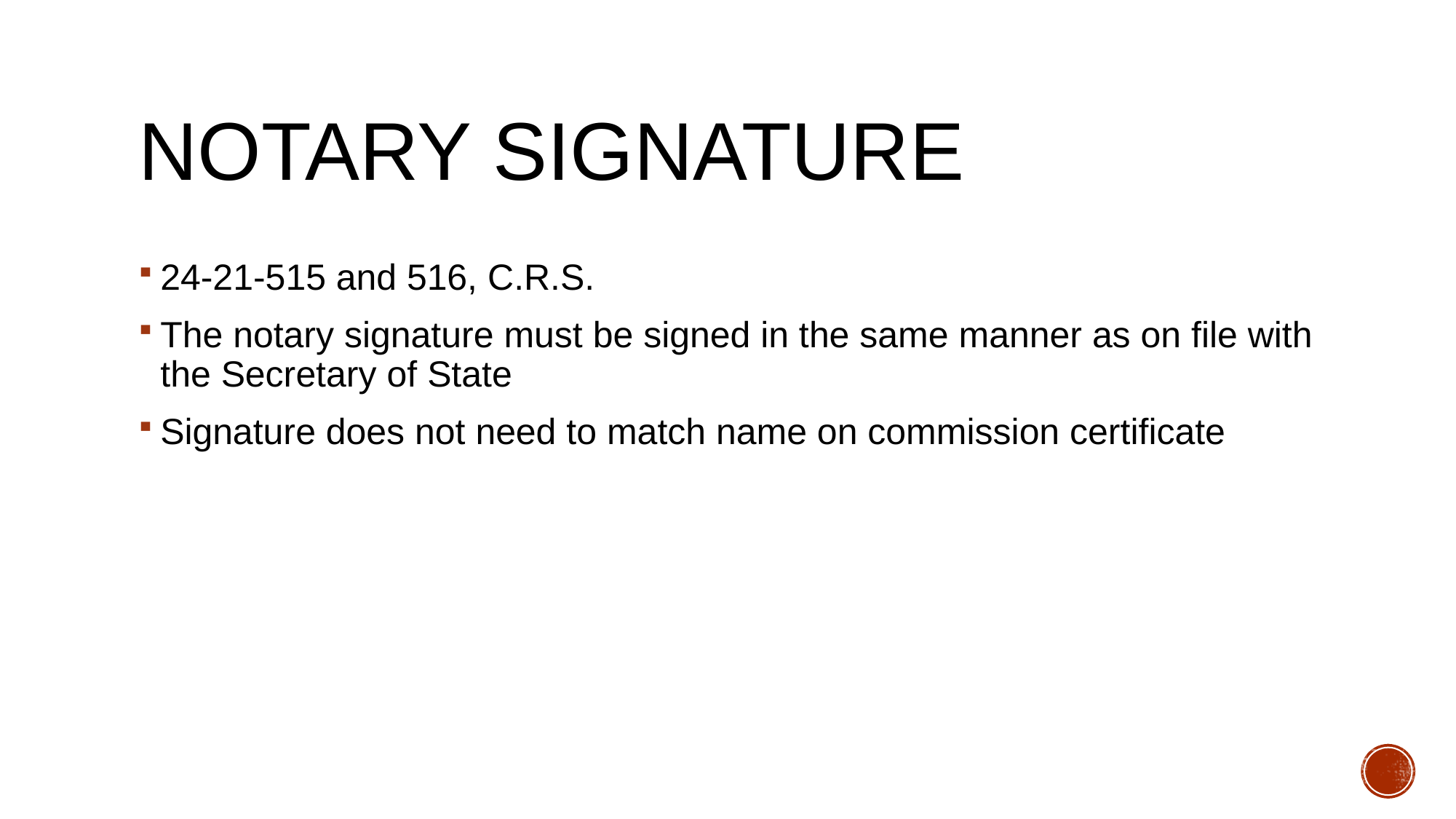

# Notary Signature
24-21-515 and 516, C.R.S.
The notary signature must be signed in the same manner as on file with the Secretary of State
Signature does not need to match name on commission certificate